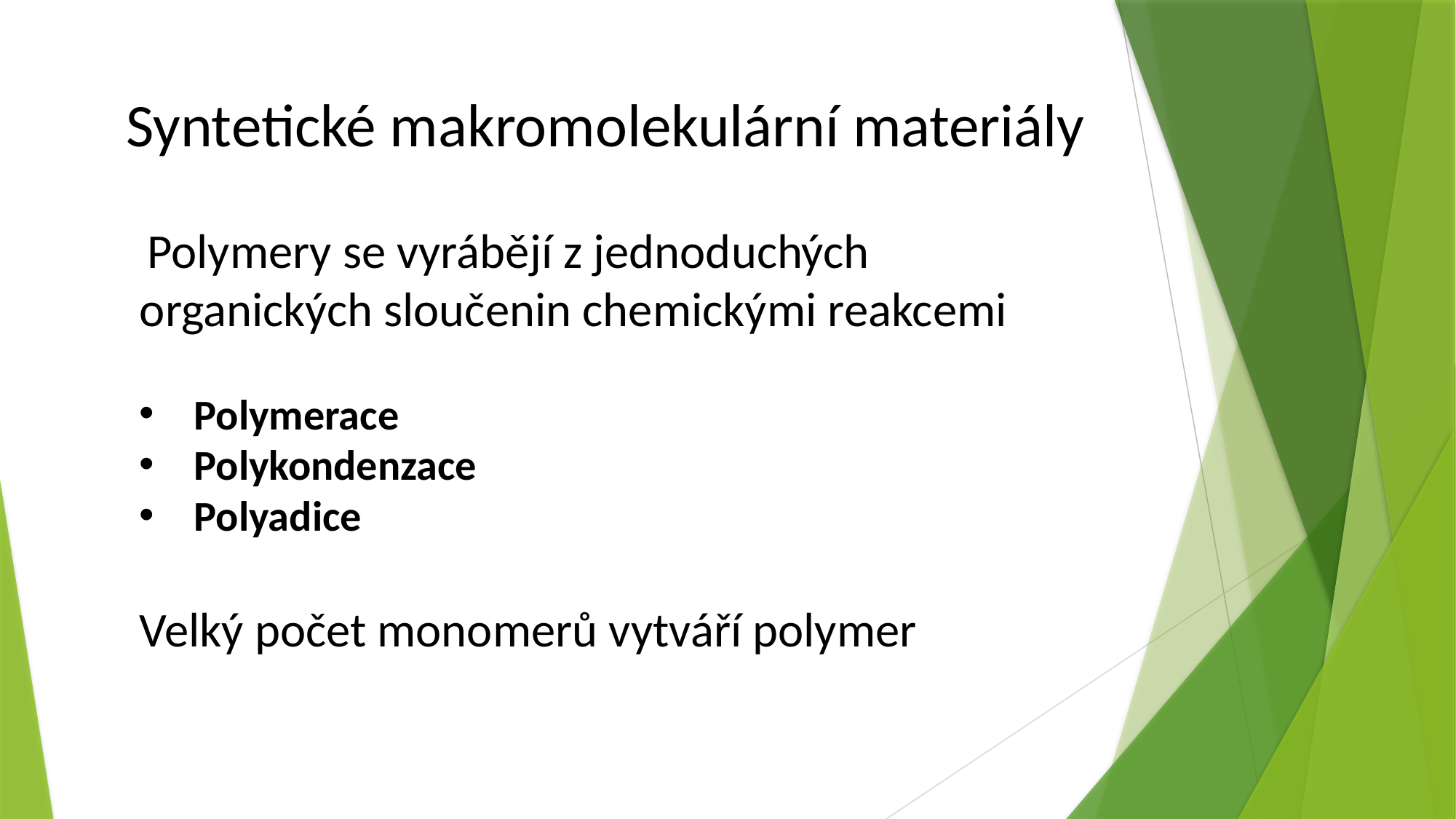

Syntetické makromolekulární materiály
 Polymery se vyrábějí z jednoduchých
organických sloučenin chemickými reakcemi

Polymerace
Polykondenzace
Polyadice

Velký počet monomerů vytváří polymer